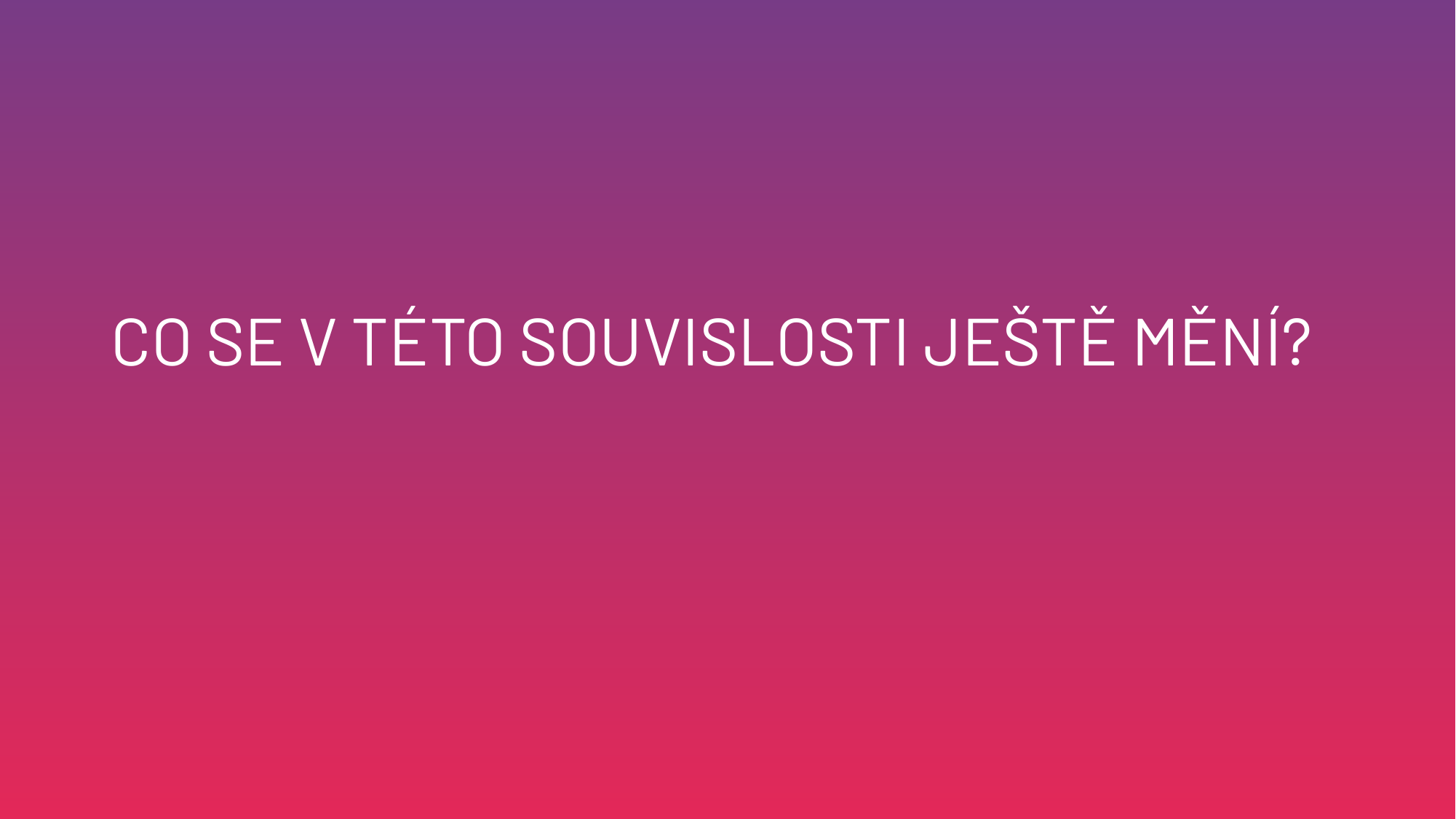

# CO SE V TÉTO SOUVISLOSTI JEŠTĚ MĚNÍ?